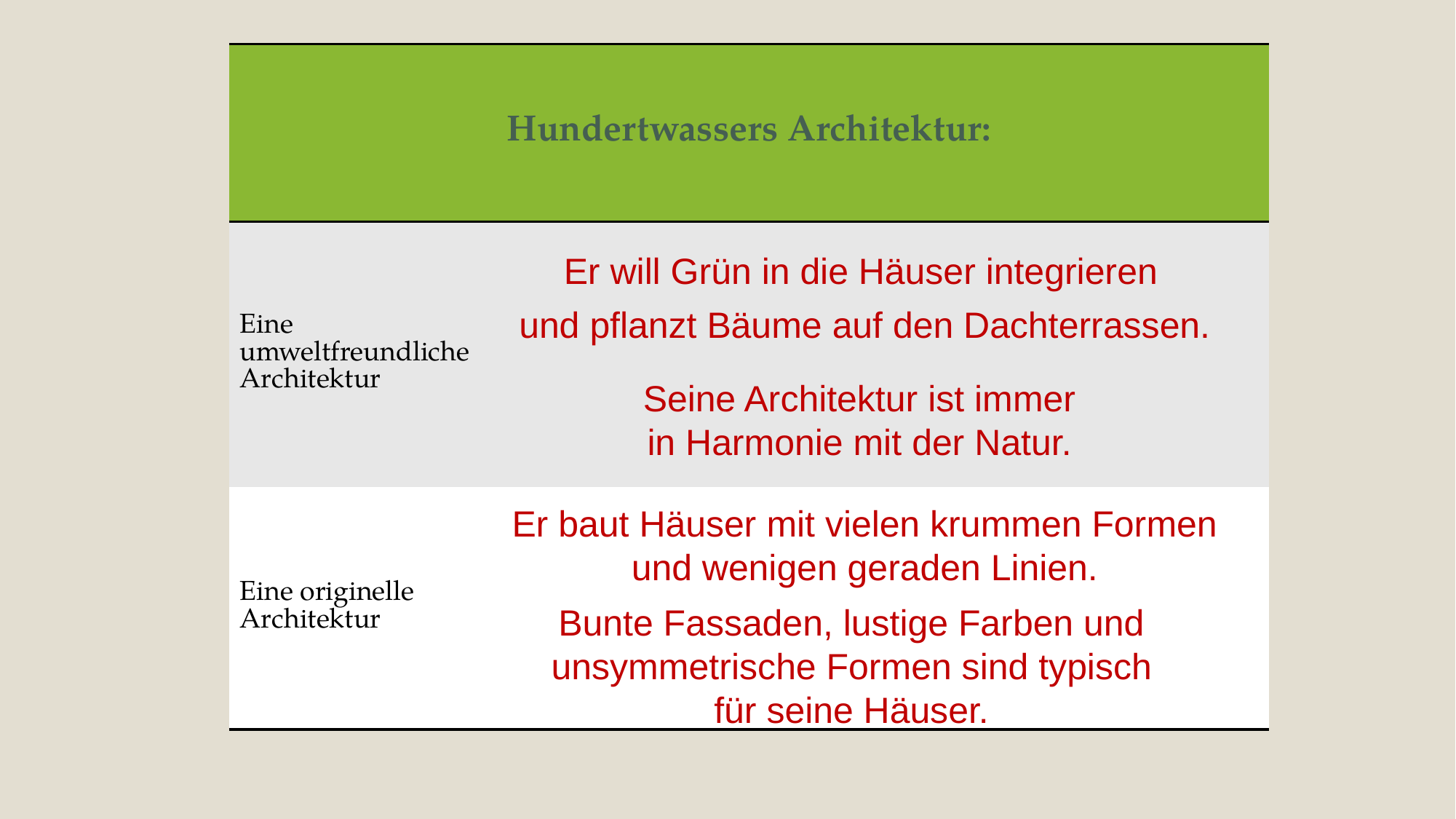

| Hundertwassers Architektur: |  |
| --- | --- |
| Eine umweltfreundliche Architektur |  |
| Eine originelle Architektur |  |
Er will Grün in die Häuser integrieren
und pflanzt Bäume auf den Dachterrassen.
Seine Architektur ist immer
in Harmonie mit der Natur.
Er baut Häuser mit vielen krummen Formen und wenigen geraden Linien.
Bunte Fassaden, lustige Farben und unsymmetrische Formen sind typisch
für seine Häuser.